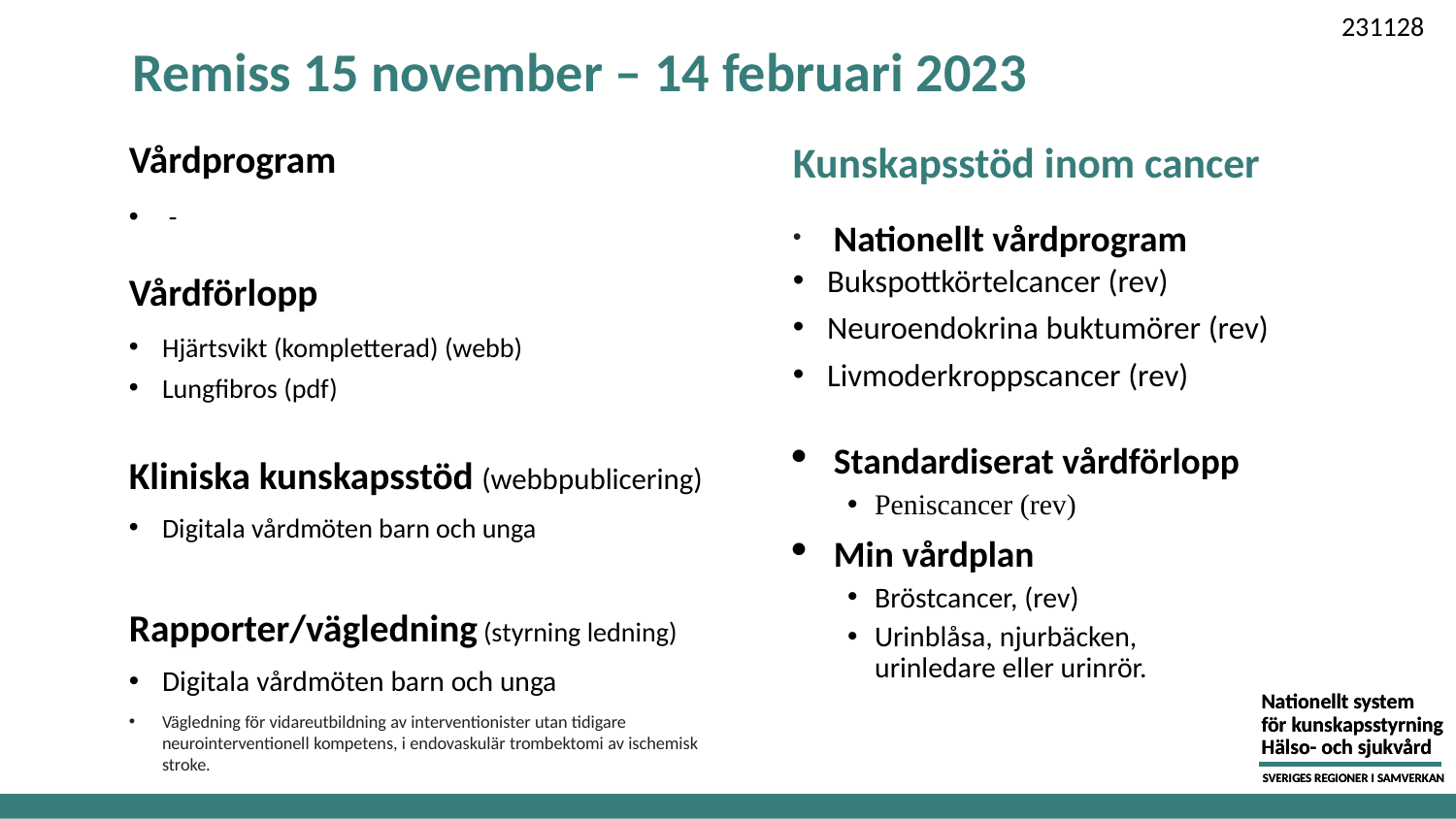

231128
# Remiss 15 november – 14 februari 2023
Kunskapsstöd inom cancer
 Nationellt vårdprogram
Bukspottkörtelcancer (rev)
Neuroendokrina buktumörer (rev)
Livmoderkroppscancer (rev)
Standardiserat vårdförlopp
Peniscancer (rev)
Min vårdplan
Bröstcancer, (rev)
Urinblåsa, njurbäcken,
urinledare eller urinrör.

Vårdprogram​
-

Vårdförlopp
Hjärtsvikt (kompletterad) (webb)
Lungfibros (pdf)

Kliniska kunskapsstöd (webbpublicering)
Digitala vårdmöten barn och unga

Rapporter/vägledning (styrning ledning)
Digitala vårdmöten barn och unga
Vägledning för vidareutbildning av interventionister utan tidigare neurointerventionell kompetens, i endovaskulär trombektomi av ischemisk stroke.